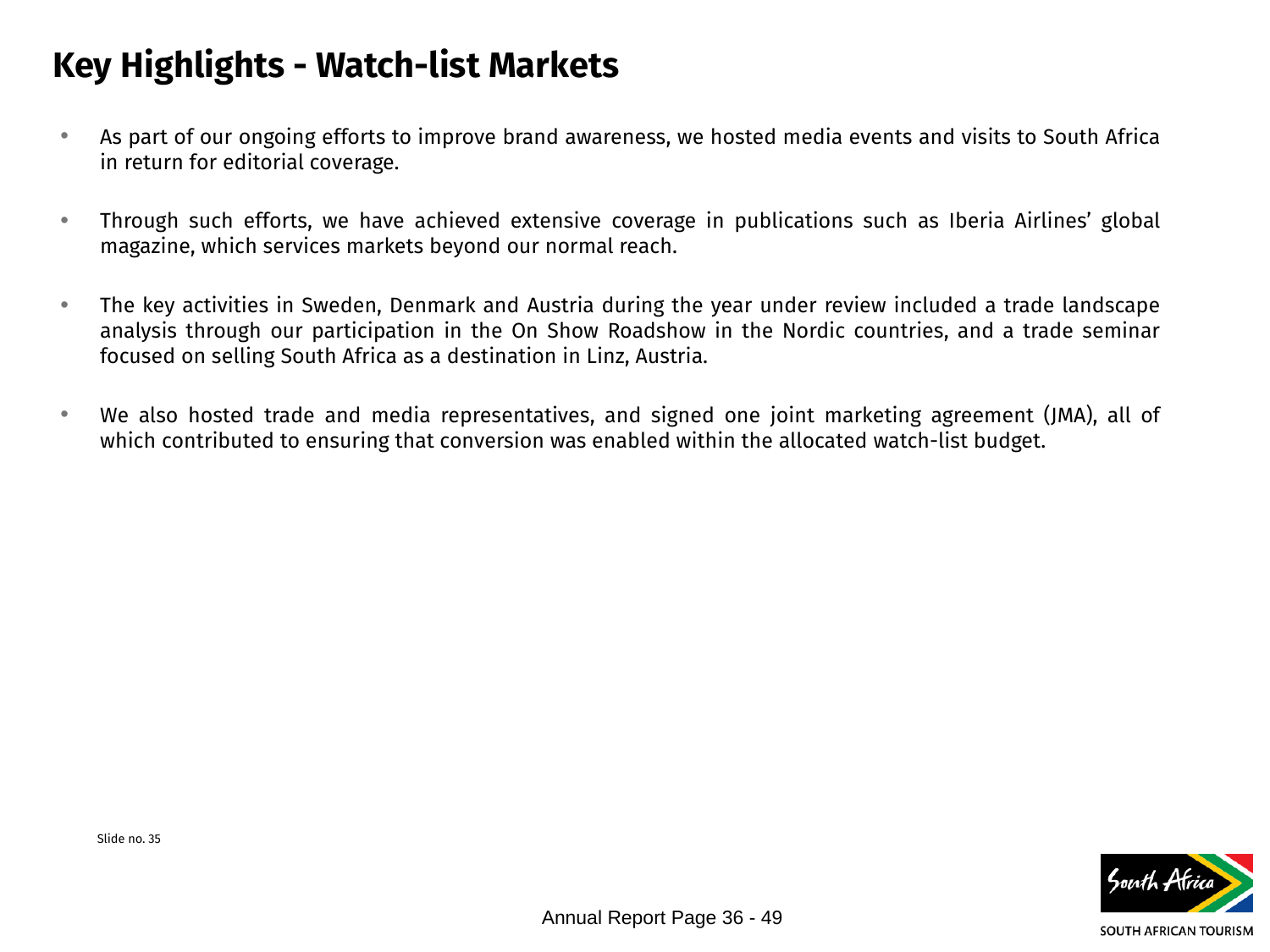

# Key Highlights - Watch-list Markets
As part of our ongoing efforts to improve brand awareness, we hosted media events and visits to South Africa in return for editorial coverage.

Through such efforts, we have achieved extensive coverage in publications such as Iberia Airlines’ global magazine, which services markets beyond our normal reach.

The key activities in Sweden, Denmark and Austria during the year under review included a trade landscape analysis through our participation in the On Show Roadshow in the Nordic countries, and a trade seminar focused on selling South Africa as a destination in Linz, Austria.

We also hosted trade and media representatives, and signed one joint marketing agreement (JMA), all of which contributed to ensuring that conversion was enabled within the allocated watch-list budget.

Slide no. 35
Annual Report Page 36 - 49